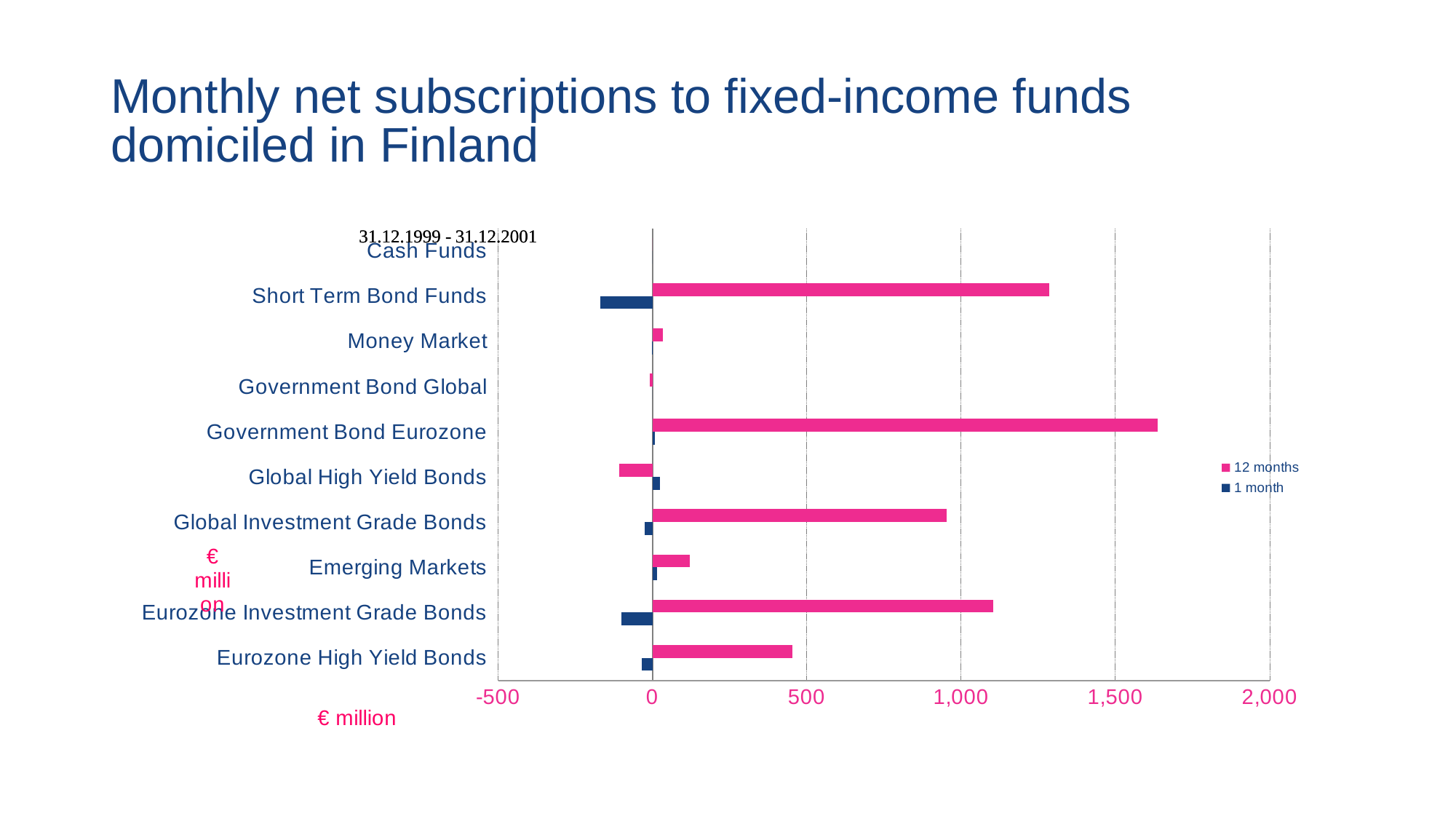

# Monthly net subscriptions to fixed-income funds domiciled in Finland

### Chart

| Category | 1 month | 12 months |
|---|---|---|
| Eurozone High Yield Bonds | -34.28176851679053 | 453.74545067632926 |
| Eurozone Investment Grade Bonds | -100.53820066169379 | 1104.1214736575137 |
| Emerging Markets | 15.650522120000003 | 120.64661495158298 |
| Global Investment Grade Bonds | -25.65390195744863 | 954.614094853099 |
| Global High Yield Bonds | 24.967887329693 | -107.85093085016298 |
| Government Bond Eurozone | 7.96677511366965 | 1637.0425441680159 |
| Government Bond Global | 0.01684757331740985 | -9.19998641095758 |
| Money Market | -1.42960849 | 32.81310127999999 |
| Short Term Bond Funds | -169.68871824560566 | 1286.8988518829199 |
| Cash Funds | 0.0 | 0.0 |